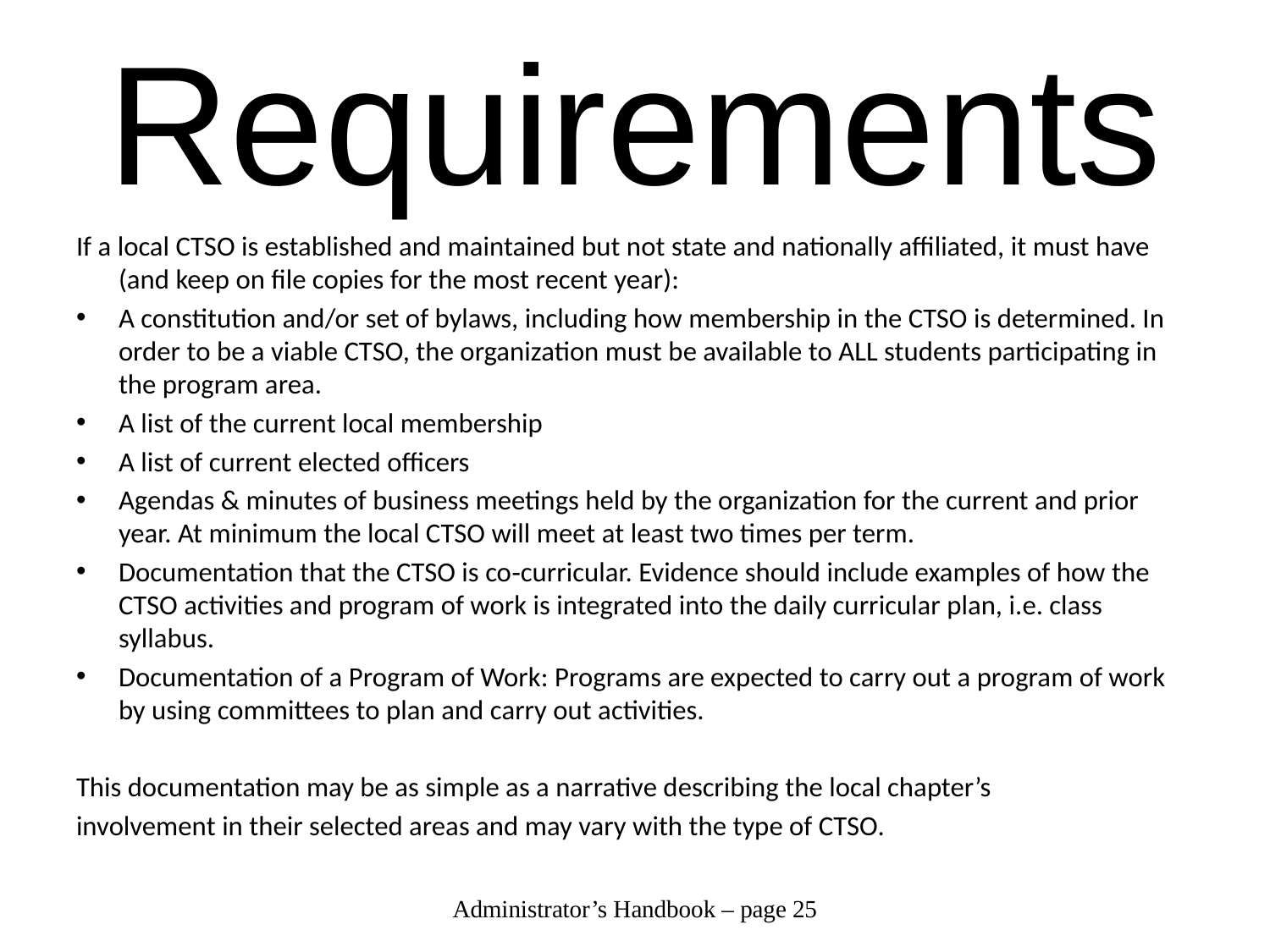

# Requirements
If a local CTSO is established and maintained but not state and nationally affiliated, it must have (and keep on file copies for the most recent year):
A constitution and/or set of bylaws, including how membership in the CTSO is determined. In order to be a viable CTSO, the organization must be available to ALL students participating in the program area.
A list of the current local membership
A list of current elected officers
Agendas & minutes of business meetings held by the organization for the current and prior year. At minimum the local CTSO will meet at least two times per term.
Documentation that the CTSO is co‐curricular. Evidence should include examples of how the CTSO activities and program of work is integrated into the daily curricular plan, i.e. class syllabus.
Documentation of a Program of Work: Programs are expected to carry out a program of work by using committees to plan and carry out activities.

This documentation may be as simple as a narrative describing the local chapter’s
involvement in their selected areas and may vary with the type of CTSO.
Administrator’s Handbook – page 25